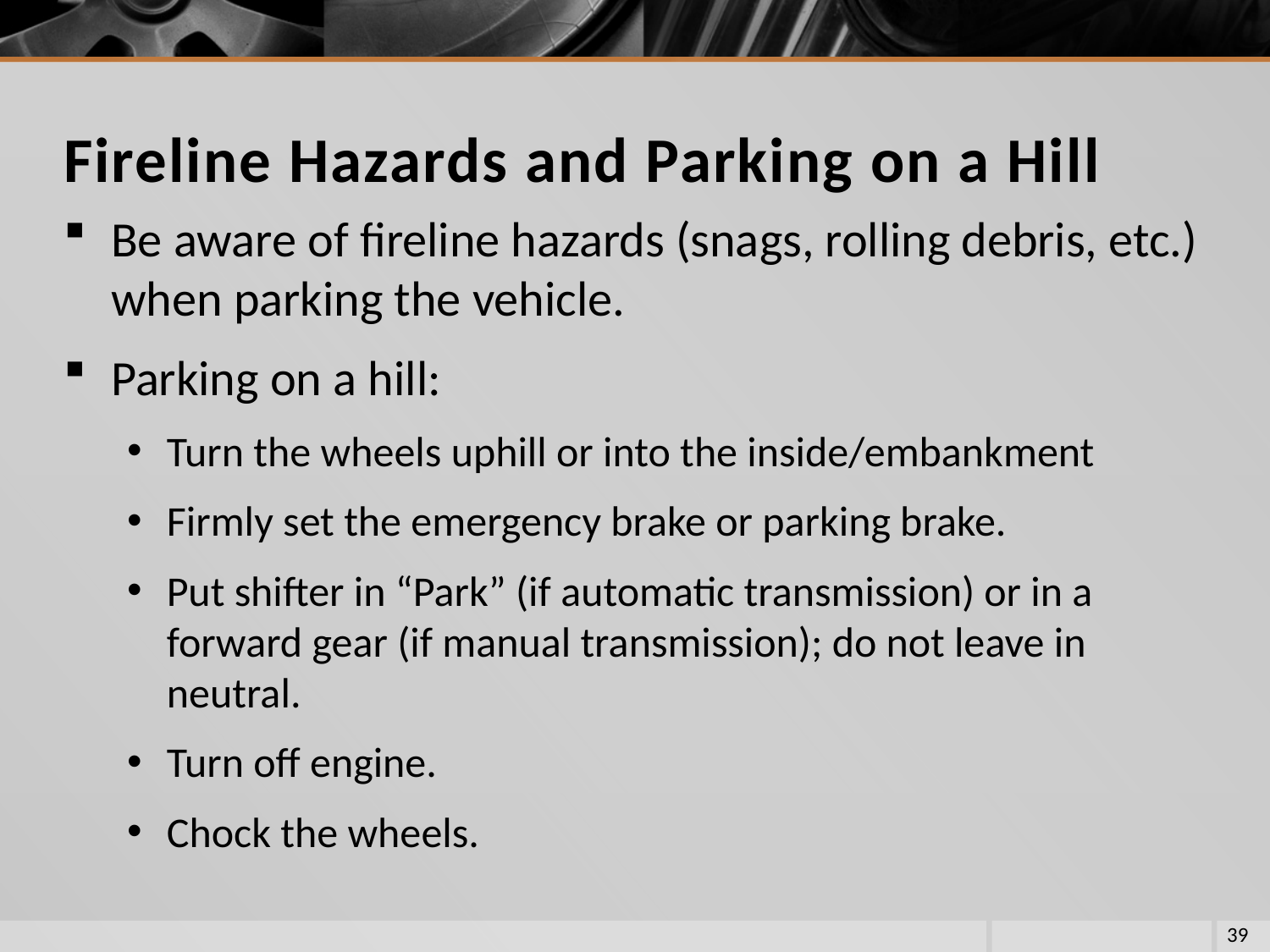

# Fireline Hazards and Parking on a Hill
Be aware of fireline hazards (snags, rolling debris, etc.) when parking the vehicle.
Parking on a hill:
Turn the wheels uphill or into the inside/embankment
Firmly set the emergency brake or parking brake.
Put shifter in “Park” (if automatic transmission) or in a forward gear (if manual transmission); do not leave in neutral.
Turn off engine.
Chock the wheels.
39